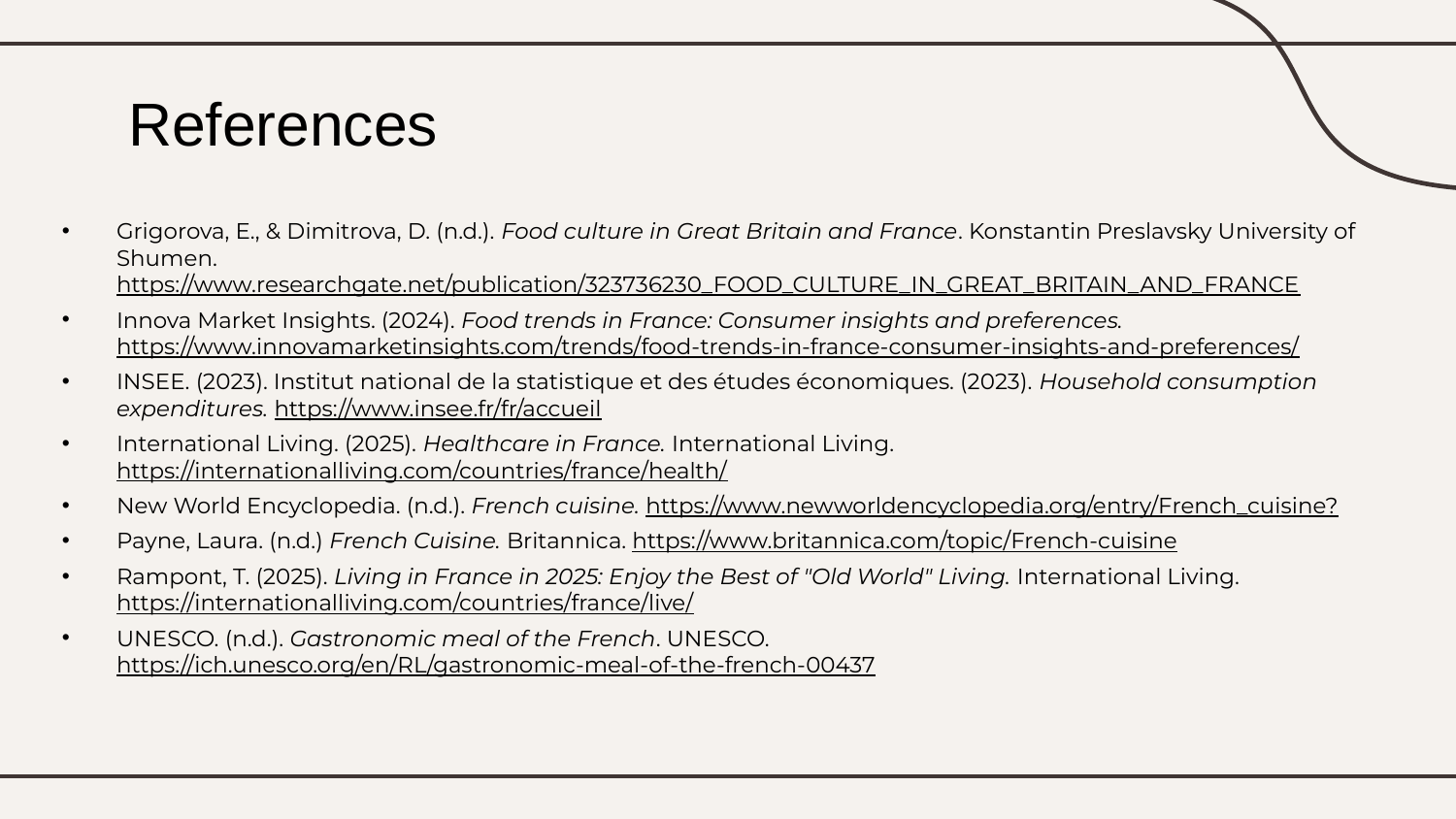

# References
Grigorova, E., & Dimitrova, D. (n.d.). Food culture in Great Britain and France. Konstantin Preslavsky University of Shumen. https://www.researchgate.net/publication/323736230_FOOD_CULTURE_IN_GREAT_BRITAIN_AND_FRANCE
Innova Market Insights. (2024). Food trends in France: Consumer insights and preferences. https://www.innovamarketinsights.com/trends/food-trends-in-france-consumer-insights-and-preferences/
INSEE. (2023). Institut national de la statistique et des études économiques. (2023). Household consumption expenditures. https://www.insee.fr/fr/accueil
International Living. (2025). Healthcare in France. International Living. https://internationalliving.com/countries/france/health/
New World Encyclopedia. (n.d.). French cuisine. https://www.newworldencyclopedia.org/entry/French_cuisine?
Payne, Laura. (n.d.) French Cuisine. Britannica. https://www.britannica.com/topic/French-cuisine
Rampont, T. (2025). Living in France in 2025: Enjoy the Best of "Old World" Living. International Living. https://internationalliving.com/countries/france/live/
UNESCO. (n.d.). Gastronomic meal of the French. UNESCO. https://ich.unesco.org/en/RL/gastronomic-meal-of-the-french-00437